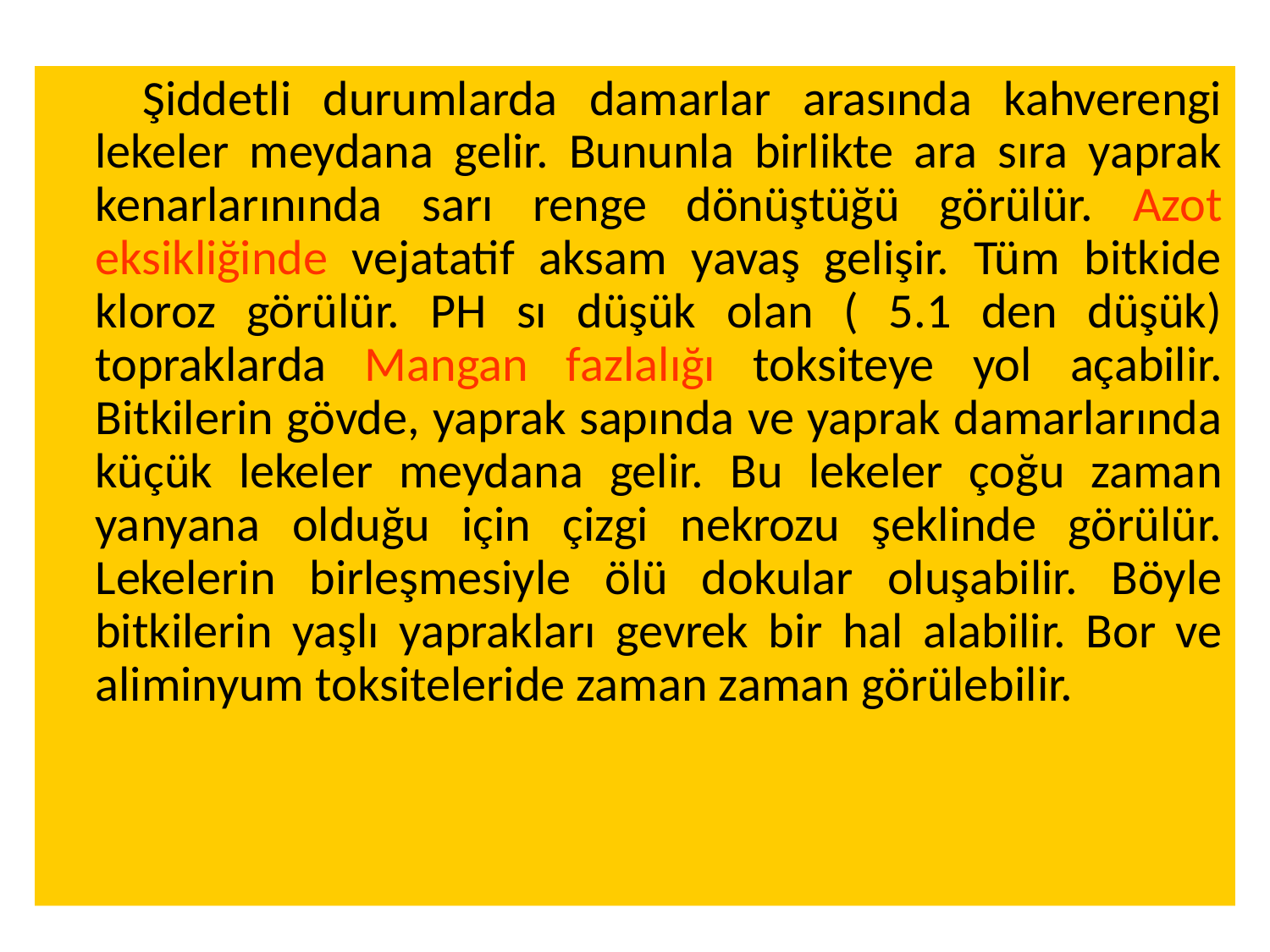

Şiddetli durumlarda damarlar arasında kahverengi lekeler meydana gelir. Bununla birlikte ara sıra yaprak kenarlarınında sarı renge dönüştüğü görülür. Azot eksikliğinde vejatatif aksam yavaş gelişir. Tüm bitkide kloroz görülür. PH sı düşük olan ( 5.1 den düşük) topraklarda Mangan fazlalığı toksiteye yol açabilir. Bitkilerin gövde, yaprak sapında ve yaprak damarlarında küçük lekeler meydana gelir. Bu lekeler çoğu zaman yanyana olduğu için çizgi nekrozu şeklinde görülür. Lekelerin birleşmesiyle ölü dokular oluşabilir. Böyle bitkilerin yaşlı yaprakları gevrek bir hal alabilir. Bor ve aliminyum toksiteleride zaman zaman görülebilir.